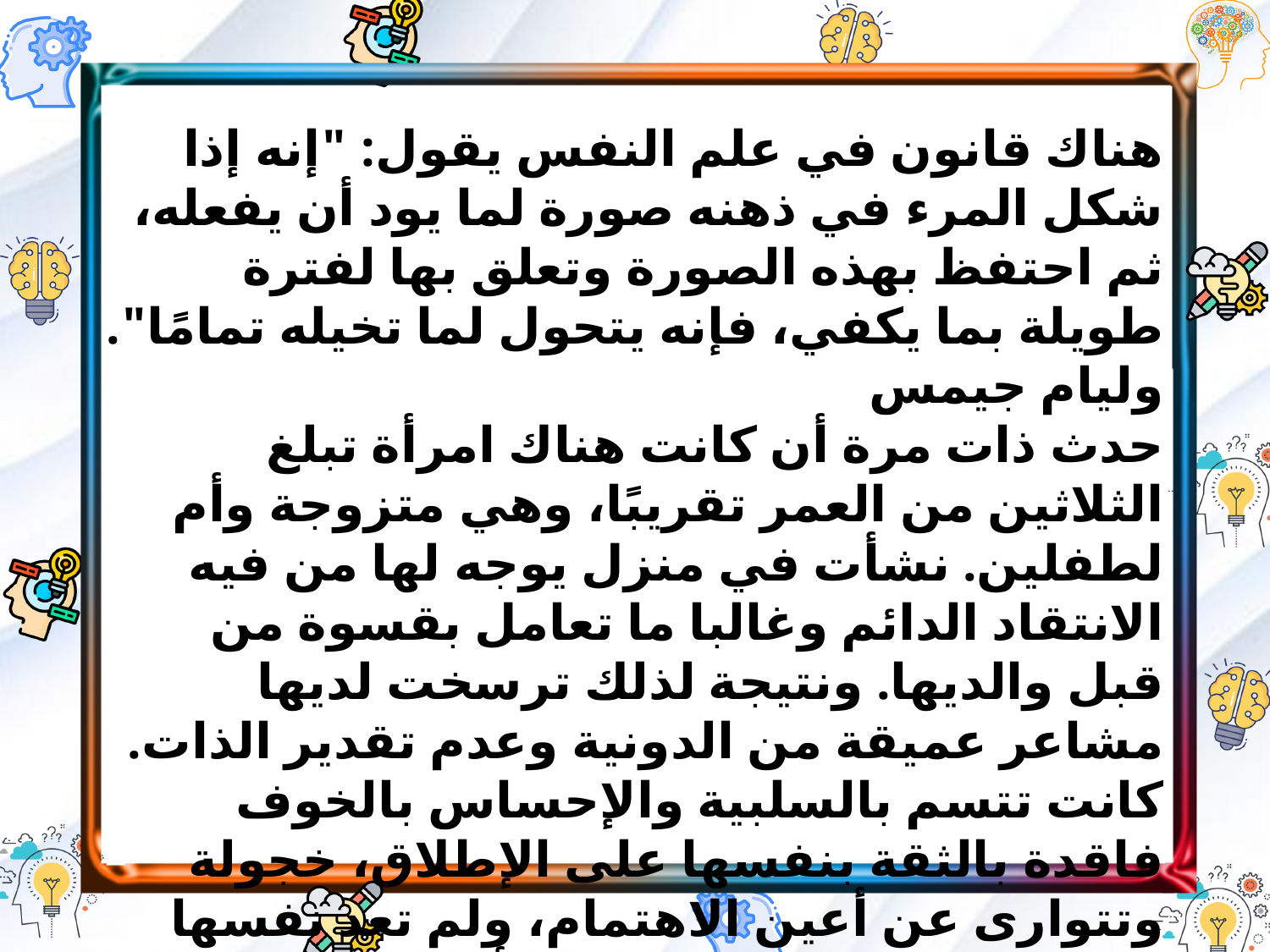

هناك قانون في علم النفس يقول: "إنه إذا شكل المرء في ذهنه صورة لما يود أن يفعله، ثم احتفظ بهذه الصورة وتعلق بها لفترة طويلة بما يكفي، فإنه يتحول لما تخيله تمامًا". وليام جيمس
حدث ذات مرة أن كانت هناك امرأة تبلغ الثلاثين من العمر تقريبًا، وهي متزوجة وأم لطفلين. نشأت في منزل يوجه لها من فيه الانتقاد الدائم وغالبا ما تعامل بقسوة من قبل والديها. ونتيجة لذلك ترسخت لديها مشاعر عميقة من الدونية وعدم تقدير الذات.
كانت تتسم بالسلبية والإحساس بالخوف فاقدة بالثقة بنفسها على الإطلاق، خجولة وتتوارى عن أعين الاهتمام، ولم تعد نفسها تتحلى بقيمة خاصة. شعرت بأنها في الحقيقة تفتقر إلى أية موهبة، وبينما كانت تقود سيارتها في الطريق إلى المتجر تجاوزت سيارة أخرى الإشارة الحمراء واصطدمت بها اصطدامًا عنيفًا.